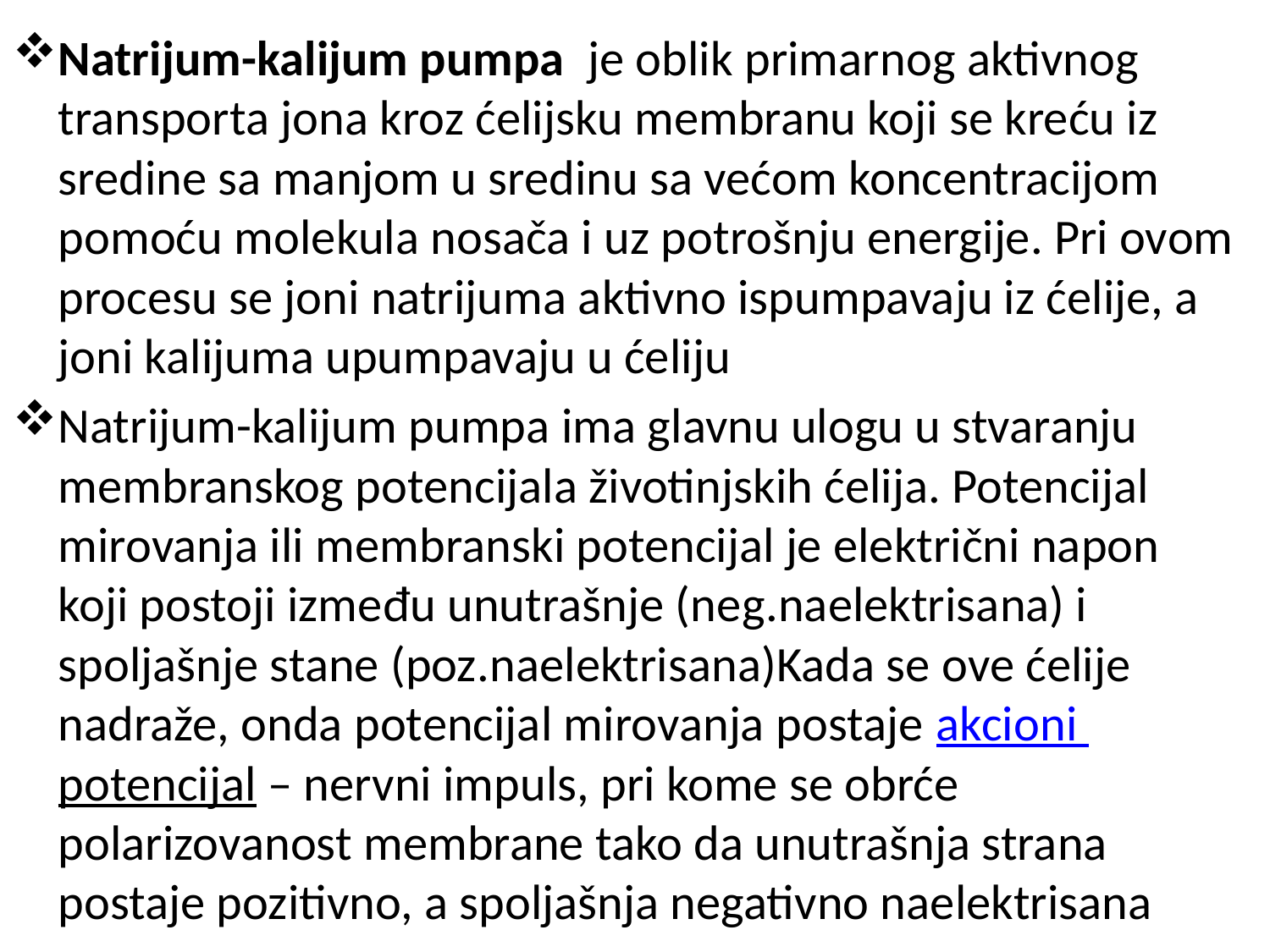

Natrijum-kalijum pumpa  je oblik primarnog aktivnog transporta jona kroz ćelijsku membranu koji se kreću iz sredine sa manjom u sredinu sa većom koncentracijom pomoću molekula nosača i uz potrošnju energije. Pri ovom procesu se joni natrijuma aktivno ispumpavaju iz ćelije, a joni kalijuma upumpavaju u ćeliju
Natrijum-kalijum pumpa ima glavnu ulogu u stvaranju membranskog potencijala životinjskih ćelija. Potencijal mirovanja ili membranski potencijal je električni napon koji postoji između unutrašnje (neg.naelektrisana) i spoljašnje stane (poz.naelektrisana)Kada se ove ćelije nadraže, onda potencijal mirovanja postaje akcioni potencijal – nervni impuls, pri kome se obrće polarizovanost membrane tako da unutrašnja strana postaje pozitivno, a spoljašnja negativno naelektrisana